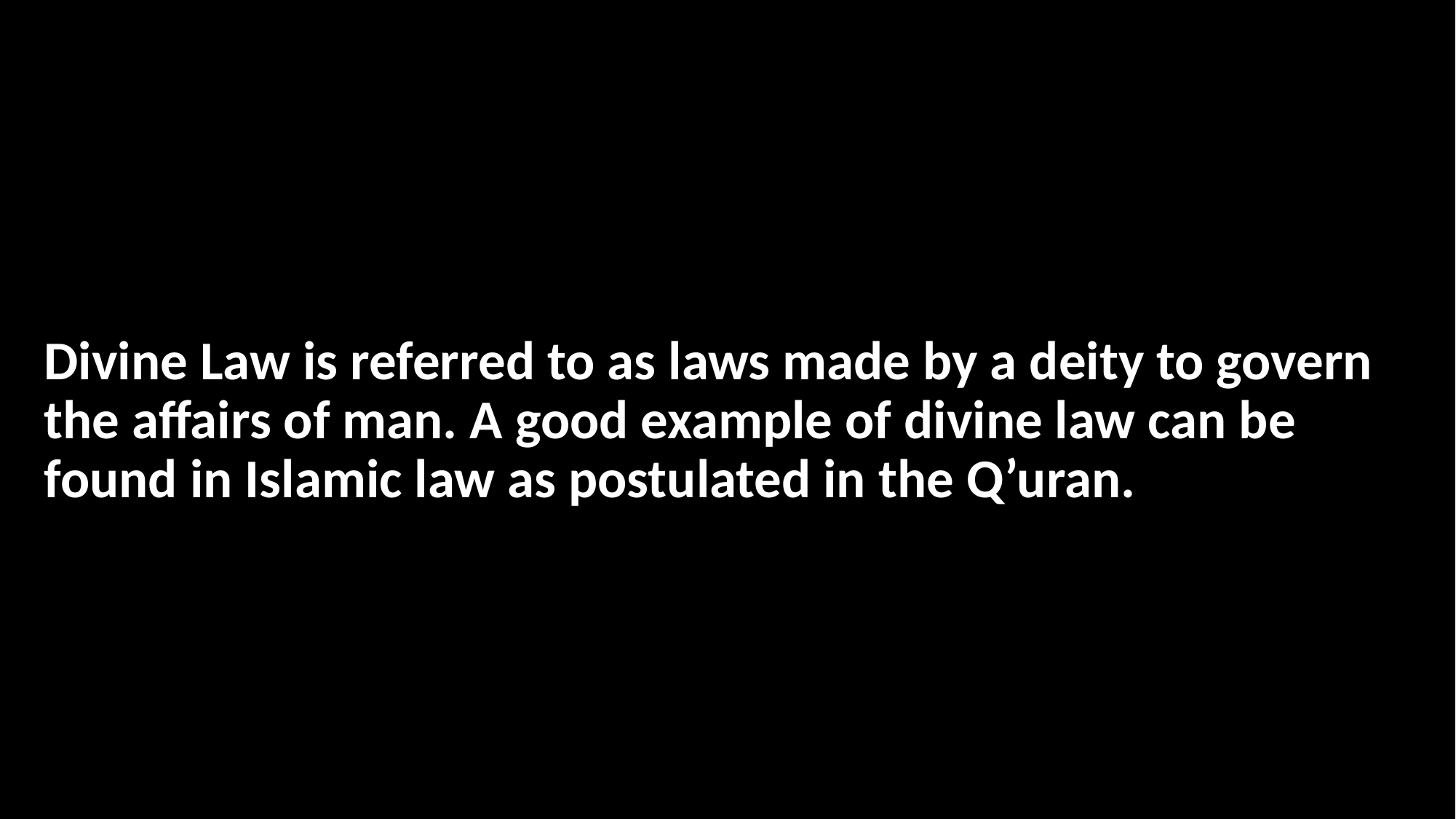

Divine Law is referred to as laws made by a deity to govern the affairs of man. A good example of divine law can be found in Islamic law as postulated in the Q’uran.